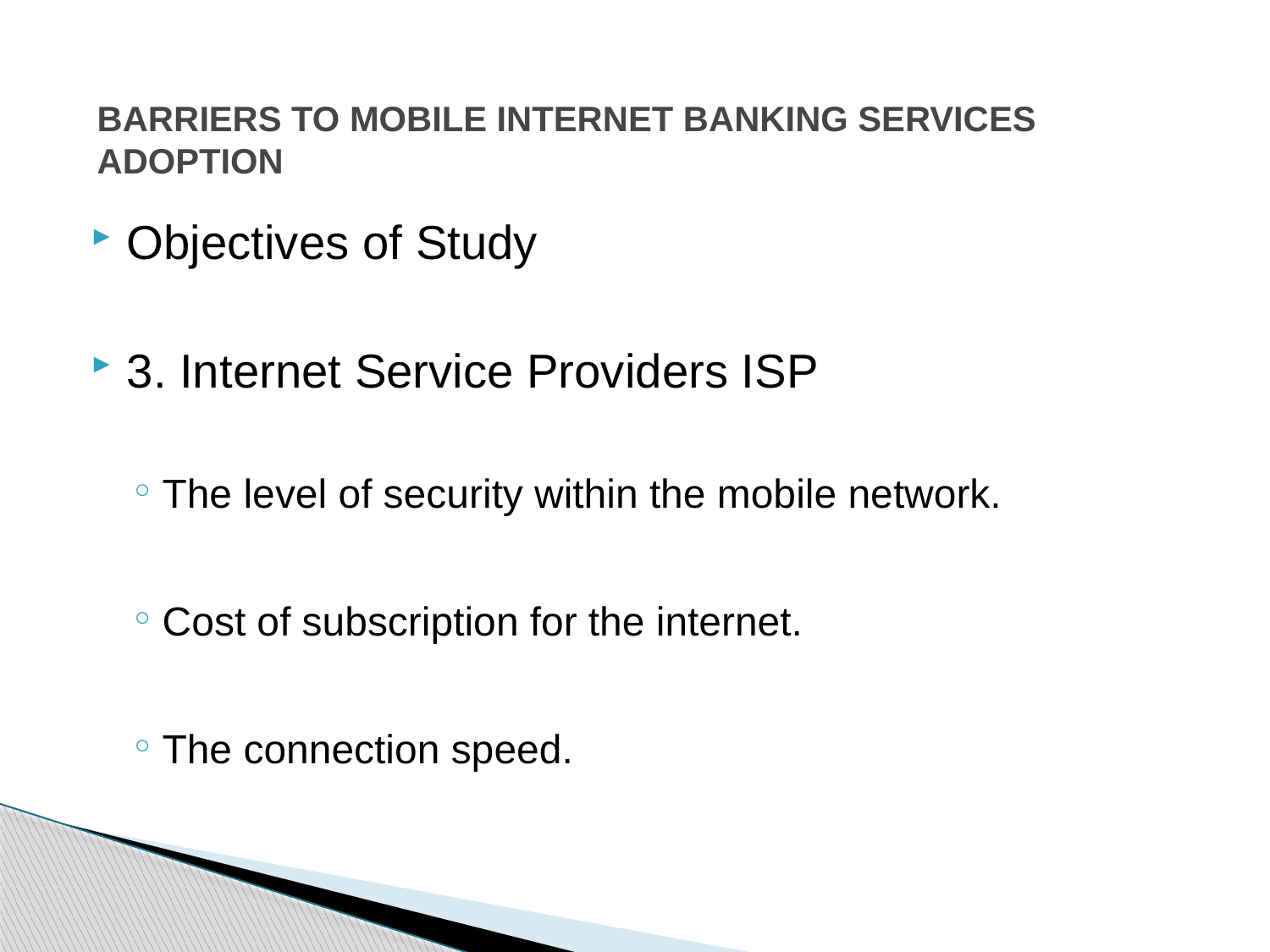

BARRIERS TO MOBILE INTERNET BANKING SERVICES ADOPTION
Objectives of Study

3. Internet Service Providers ISP

The level of security within the mobile network.

Cost of subscription for the internet.

The connection speed.